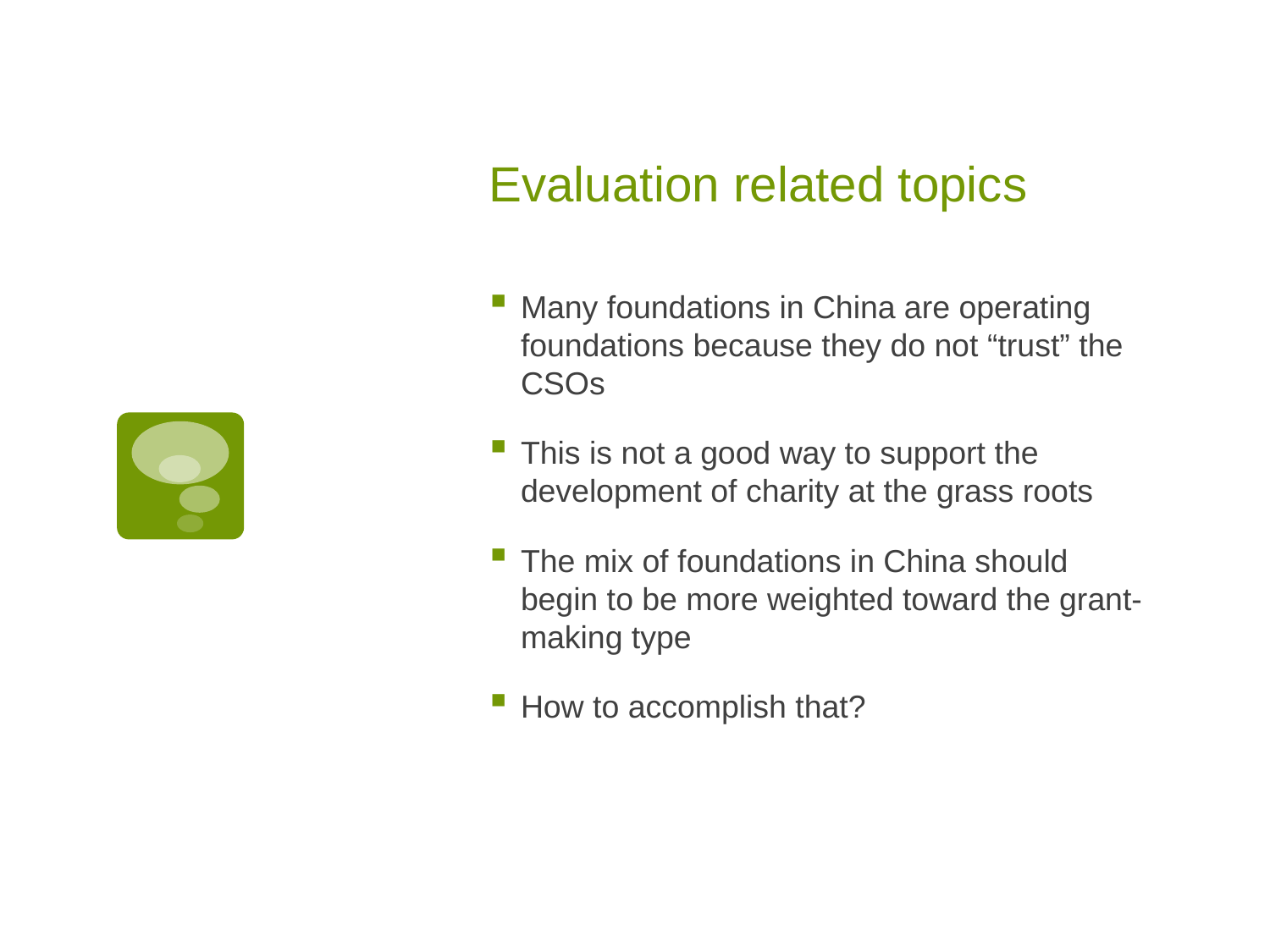

# Evaluation related topics
Many foundations in China are operating foundations because they do not “trust” the CSOs
This is not a good way to support the development of charity at the grass roots
The mix of foundations in China should begin to be more weighted toward the grant-making type
How to accomplish that?